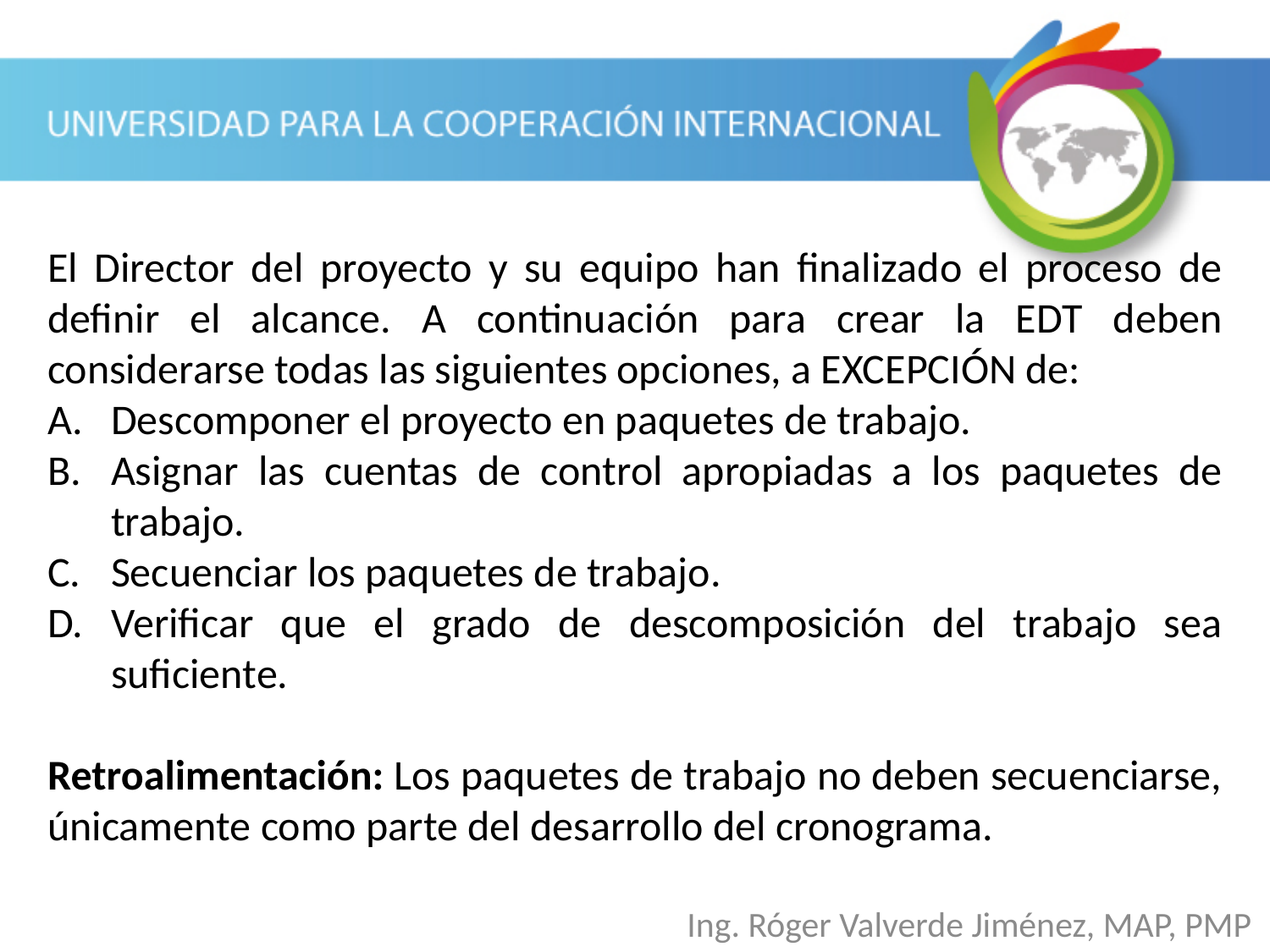

El Director del proyecto y su equipo han finalizado el proceso de definir el alcance. A continuación para crear la EDT deben considerarse todas las siguientes opciones, a EXCEPCIÓN de:
Descomponer el proyecto en paquetes de trabajo.
Asignar las cuentas de control apropiadas a los paquetes de trabajo.
Secuenciar los paquetes de trabajo.
Verificar que el grado de descomposición del trabajo sea suficiente.

Retroalimentación: Los paquetes de trabajo no deben secuenciarse, únicamente como parte del desarrollo del cronograma.

Ing. Róger Valverde Jiménez, MAP, PMP